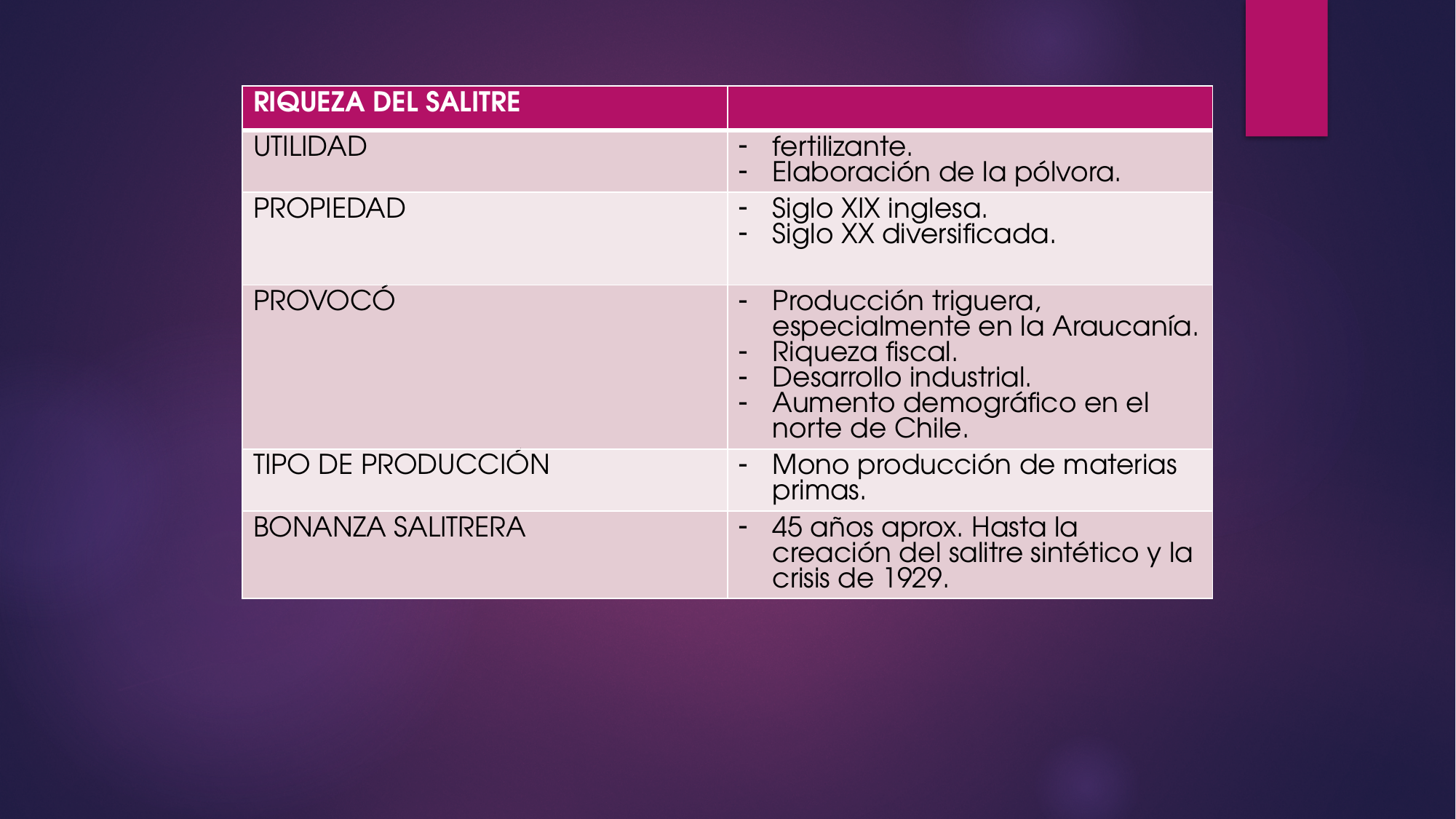

| RIQUEZA DEL SALITRE |  |
| --- | --- |
| UTILIDAD | fertilizante. Elaboración de la pólvora. |
| PROPIEDAD | Siglo XIX inglesa. Siglo XX diversificada. |
| PROVOCÓ | Producción triguera, especialmente en la Araucanía. Riqueza fiscal. Desarrollo industrial. Aumento demográfico en el norte de Chile. |
| TIPO DE PRODUCCIÓN | Mono producción de materias primas. |
| BONANZA SALITRERA | 45 años aprox. Hasta la creación del salitre sintético y la crisis de 1929. |